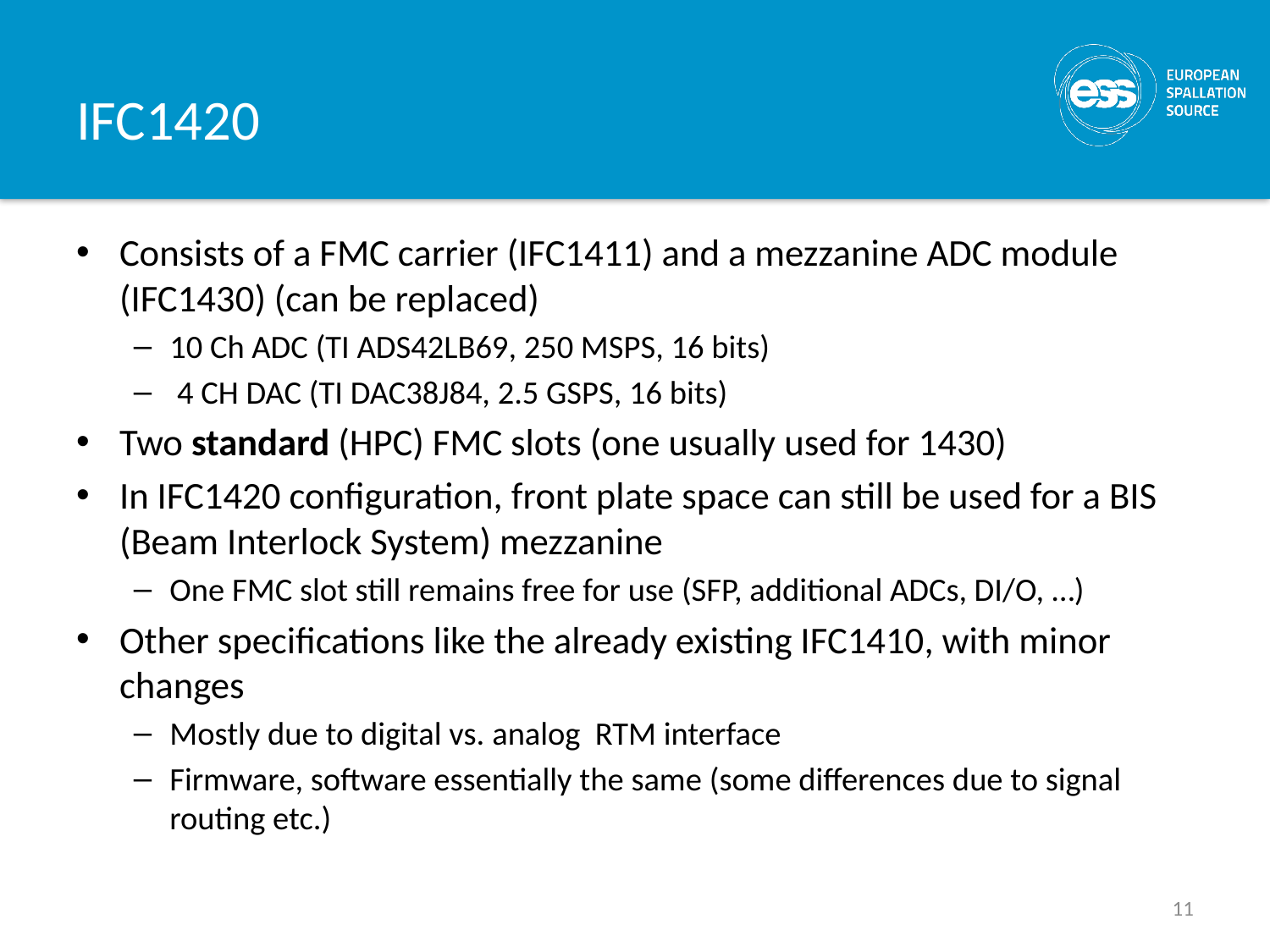

# IFC1420
Consists of a FMC carrier (IFC1411) and a mezzanine ADC module (IFC1430) (can be replaced)
10 Ch ADC (TI ADS42LB69, 250 MSPS, 16 bits)
 4 CH DAC (TI DAC38J84, 2.5 GSPS, 16 bits)
Two standard (HPC) FMC slots (one usually used for 1430)
In IFC1420 configuration, front plate space can still be used for a BIS (Beam Interlock System) mezzanine
One FMC slot still remains free for use (SFP, additional ADCs, DI/O, …)
Other specifications like the already existing IFC1410, with minor changes
Mostly due to digital vs. analog  RTM interface
Firmware, software essentially the same (some differences due to signal routing etc.)

11